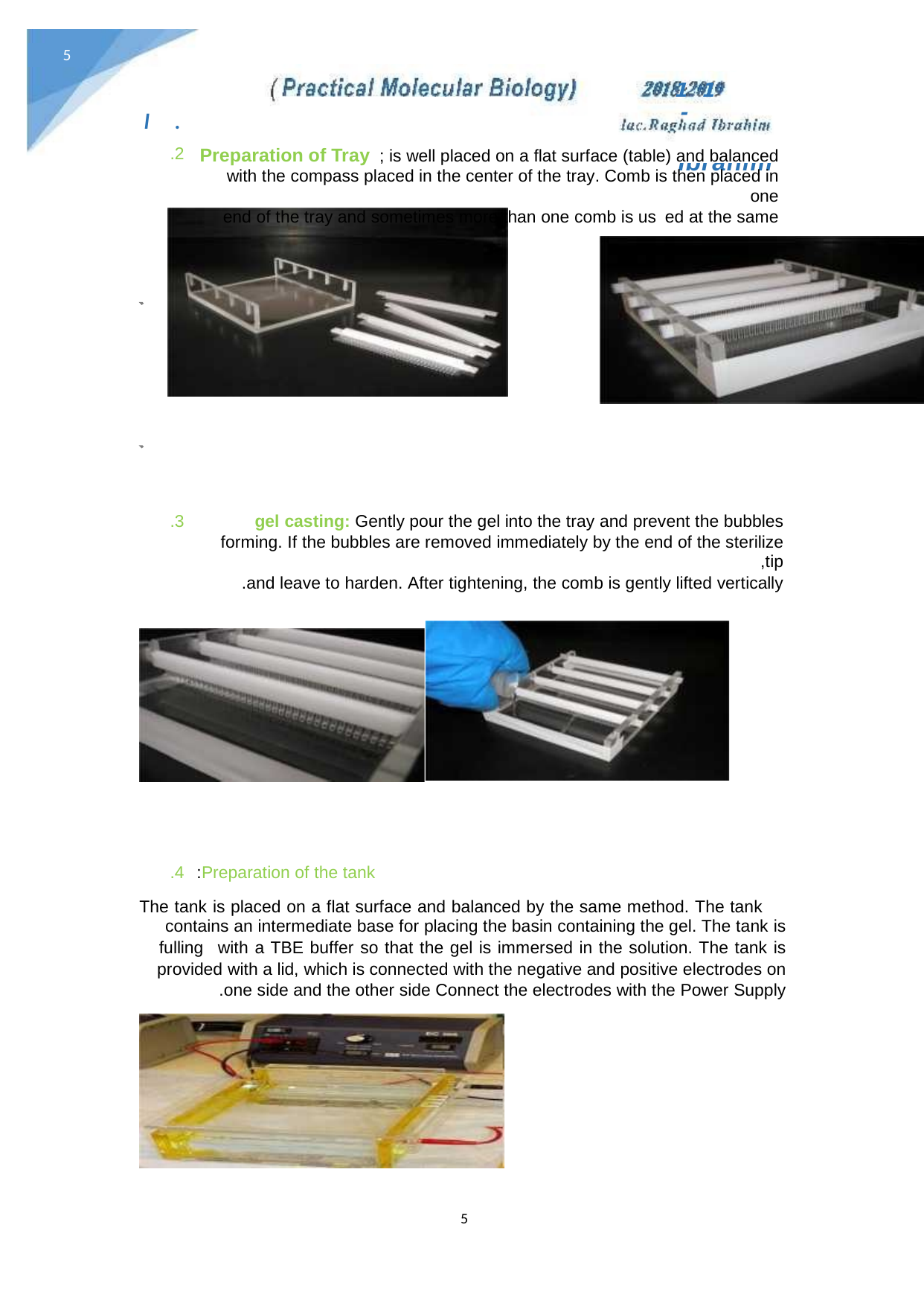

5

)

( Practical Molecular Biology

20 8 20 9

ؤ
1  -
1

lac.Raghad Ibrahim

ac R

l
.
2.
Preparation of Tray ; is well placed on a flat surface (table) and balanced
with the compass placed in the center of the tray. Comb is then placed in one
end of the tray and sometimes more than one comb is us ed at the same
time.

3.
gel casting: Gently pour the gel into the tray and prevent the bubbles
forming. If the bubbles are removed immediately by the end of the sterilize tip,
and leave to harden. After tightening, the comb is gently lifted vertically.

4.
Preparation of the tank:
The tank is placed on a flat surface and balanced by the same method. The tank
contains an intermediate base for placing the basin containing the gel. The tank is
fulling   with a TBE buffer so that the gel is immersed in the solution. The tank is
provided with a lid, which is connected with the negative and positive electrodes on
one side and the other side Connect the electrodes with the Power Supply.

5